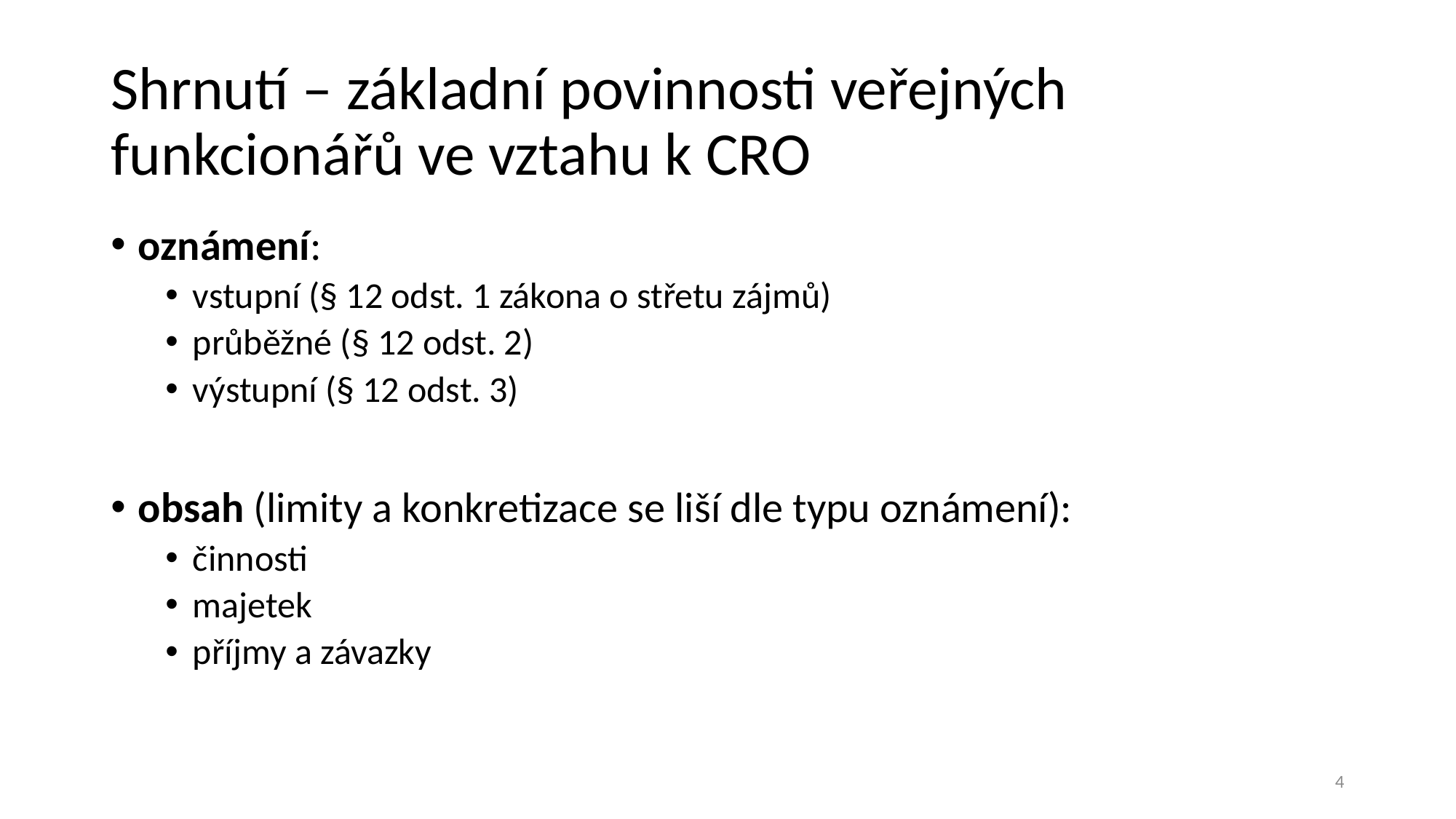

# Shrnutí – základní povinnosti veřejných funkcionářů ve vztahu k CRO
oznámení:
vstupní (§ 12 odst. 1 zákona o střetu zájmů)
průběžné (§ 12 odst. 2)
výstupní (§ 12 odst. 3)

obsah (limity a konkretizace se liší dle typu oznámení):
činnosti
majetek
příjmy a závazky
4